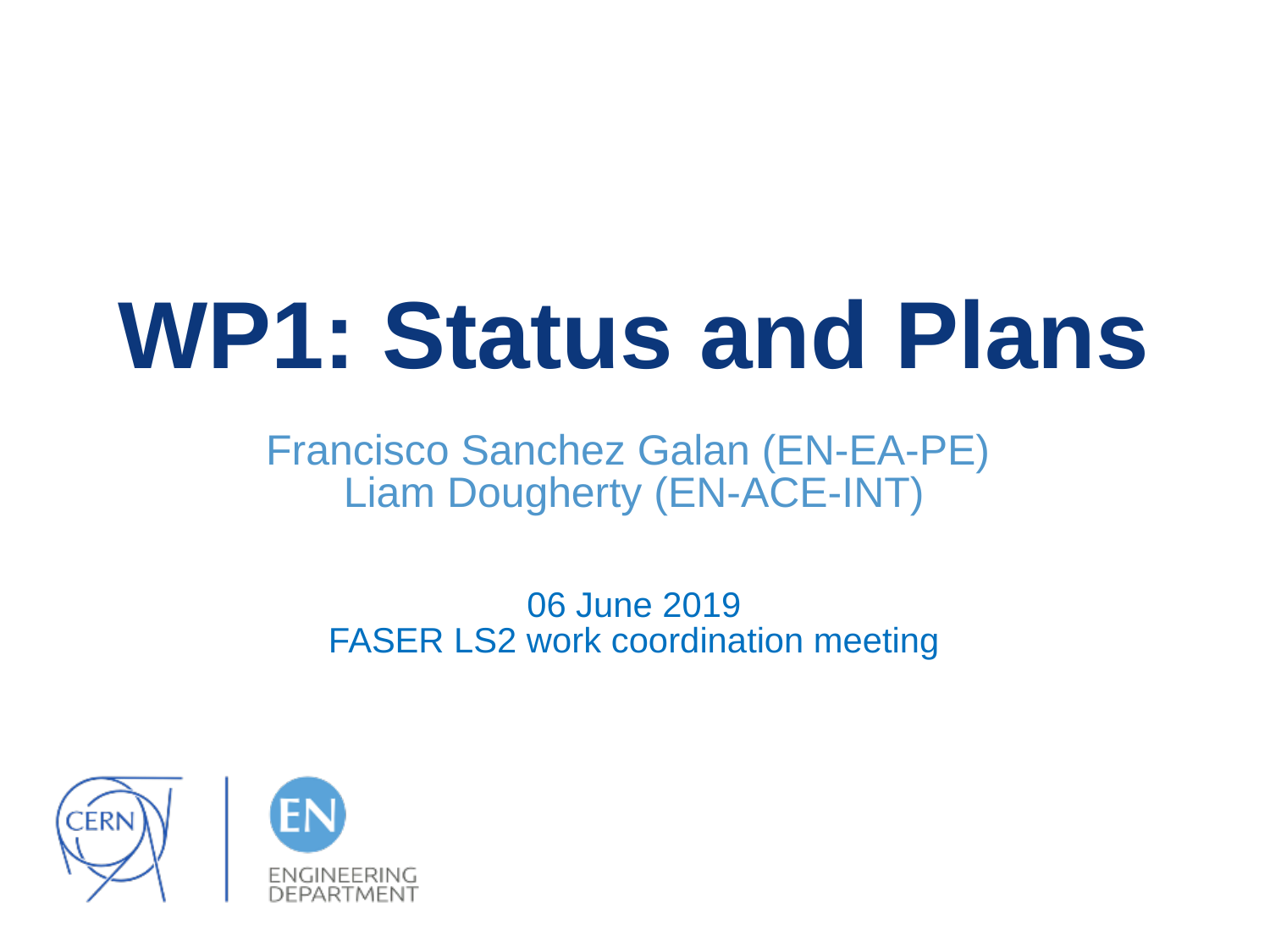

# WP1: Status and Plans
Francisco Sanchez Galan (EN-EA-PE)
Liam Dougherty (EN-ACE-INT)

06 June 2019
FASER LS2 work coordination meeting